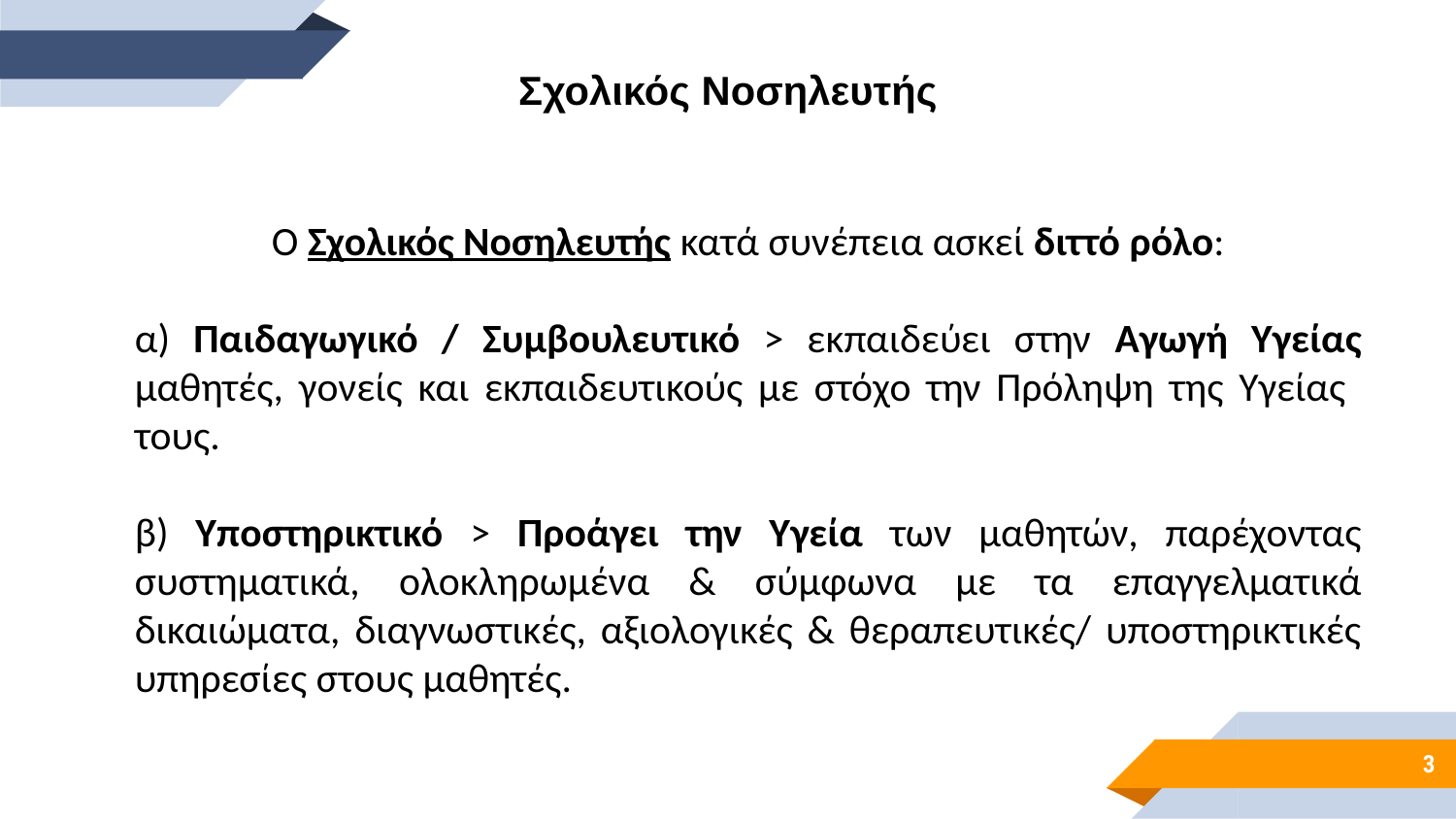

Σχολικός Νοσηλευτής
Ο Σχολικός Νοσηλευτής κατά συνέπεια ασκεί διττό ρόλο:

α) Παιδαγωγικό / Συμβουλευτικό > εκπαιδεύει στην Αγωγή Υγείας μαθητές, γονείς και εκπαιδευτικούς με στόχο την Πρόληψη της Υγείας  τους.

β) Υποστηρικτικό > Προάγει την Υγεία των μαθητών, παρέχοντας συστηματικά, ολοκληρωμένα & σύμφωνα με τα επαγγελματικά δικαιώματα, διαγνωστικές, αξιολογικές & θεραπευτικές/ υποστηρικτικές υπηρεσίες στους μαθητές.

3